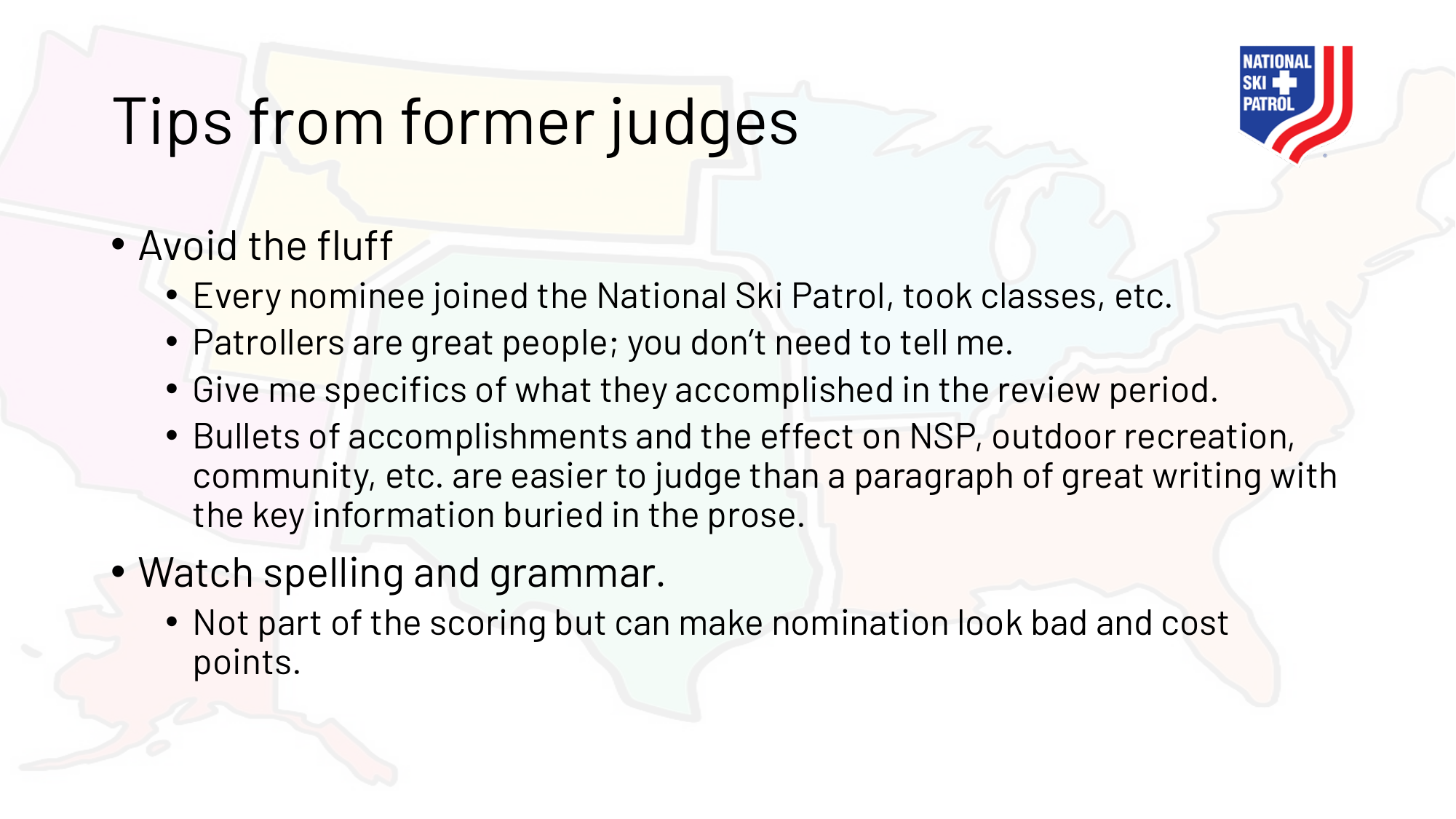

# Tips from former judges
Avoid the fluff
Every nominee joined the National Ski Patrol, took classes, etc.
Patrollers are great people; you don’t need to tell me.
Give me specifics of what they accomplished in the review period.
Bullets of accomplishments and the effect on NSP, outdoor recreation, community, etc. are easier to judge than a paragraph of great writing with the key information buried in the prose.
Watch spelling and grammar.
Not part of the scoring but can make nomination look bad and cost points.